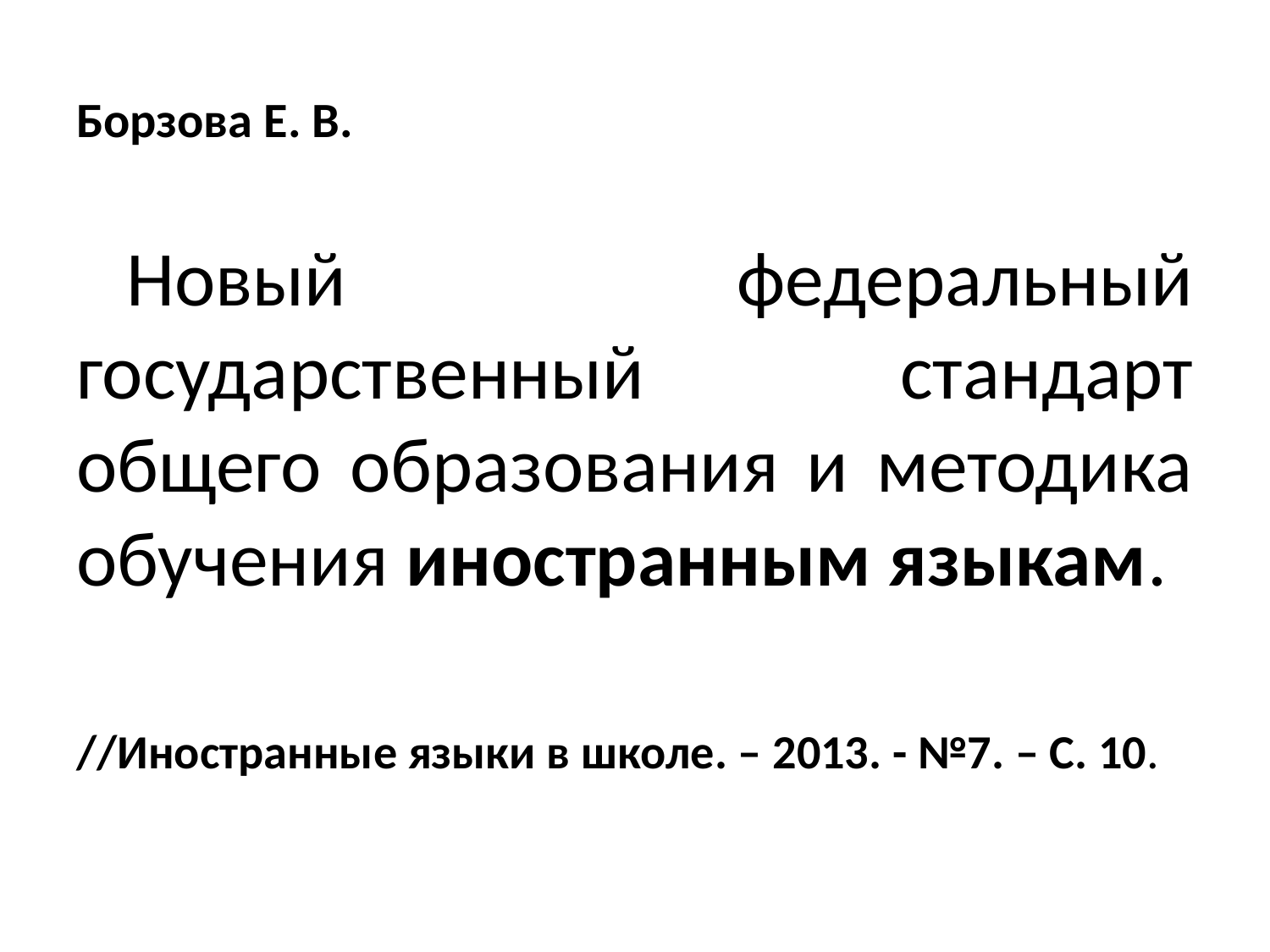

# Борзова Е. В.
Новый федеральный государственный стандарт общего образования и методика обучения иностранным языкам.

//Иностранные языки в школе. – 2013. - №7. – С. 10.